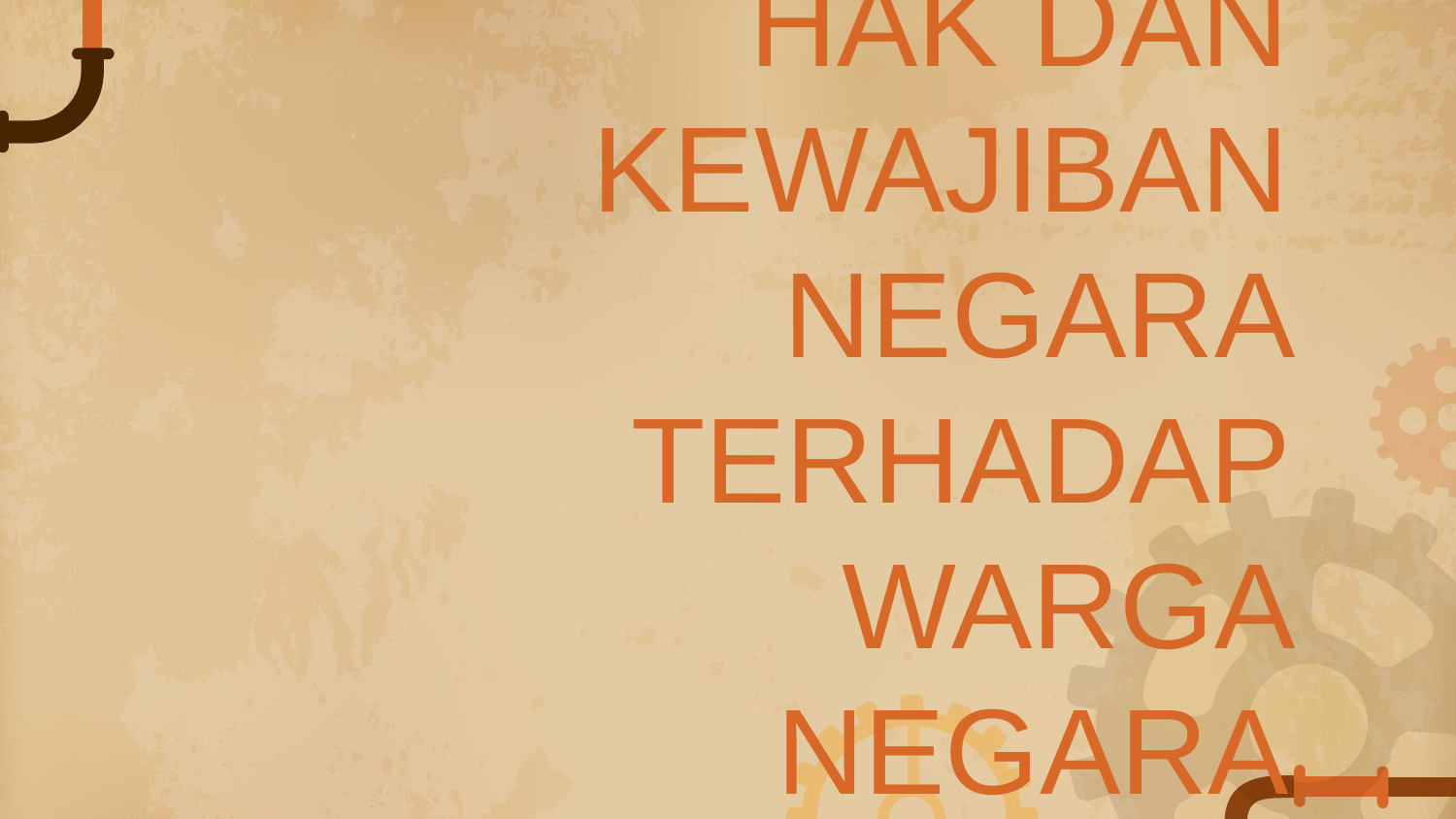

# HAK DAN KEWAJIBAN NEGARA TERHADAP WARGA NEGARA